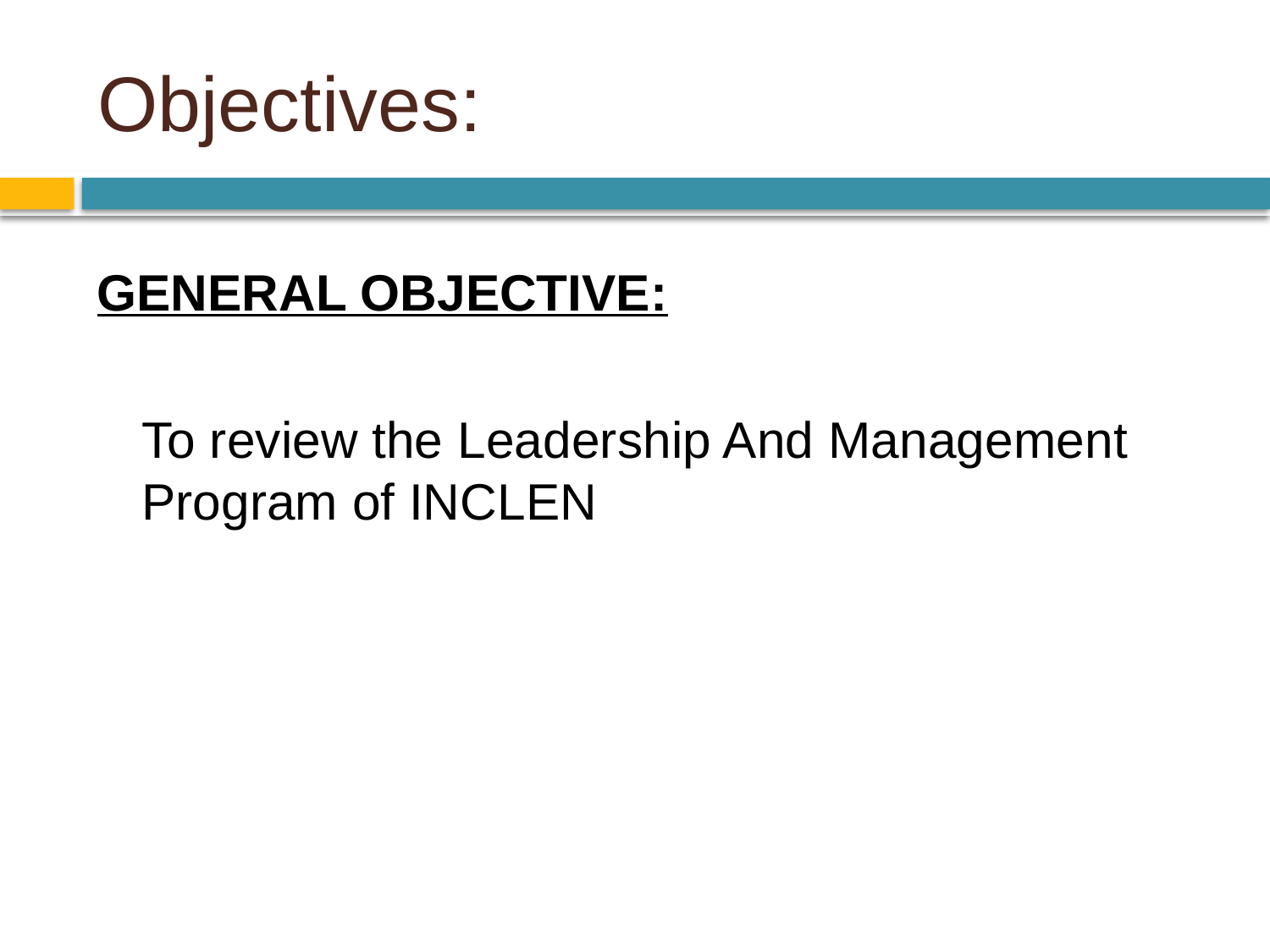

# Objectives:
GENERAL OBJECTIVE:

	To review the Leadership And Management Program of INCLEN